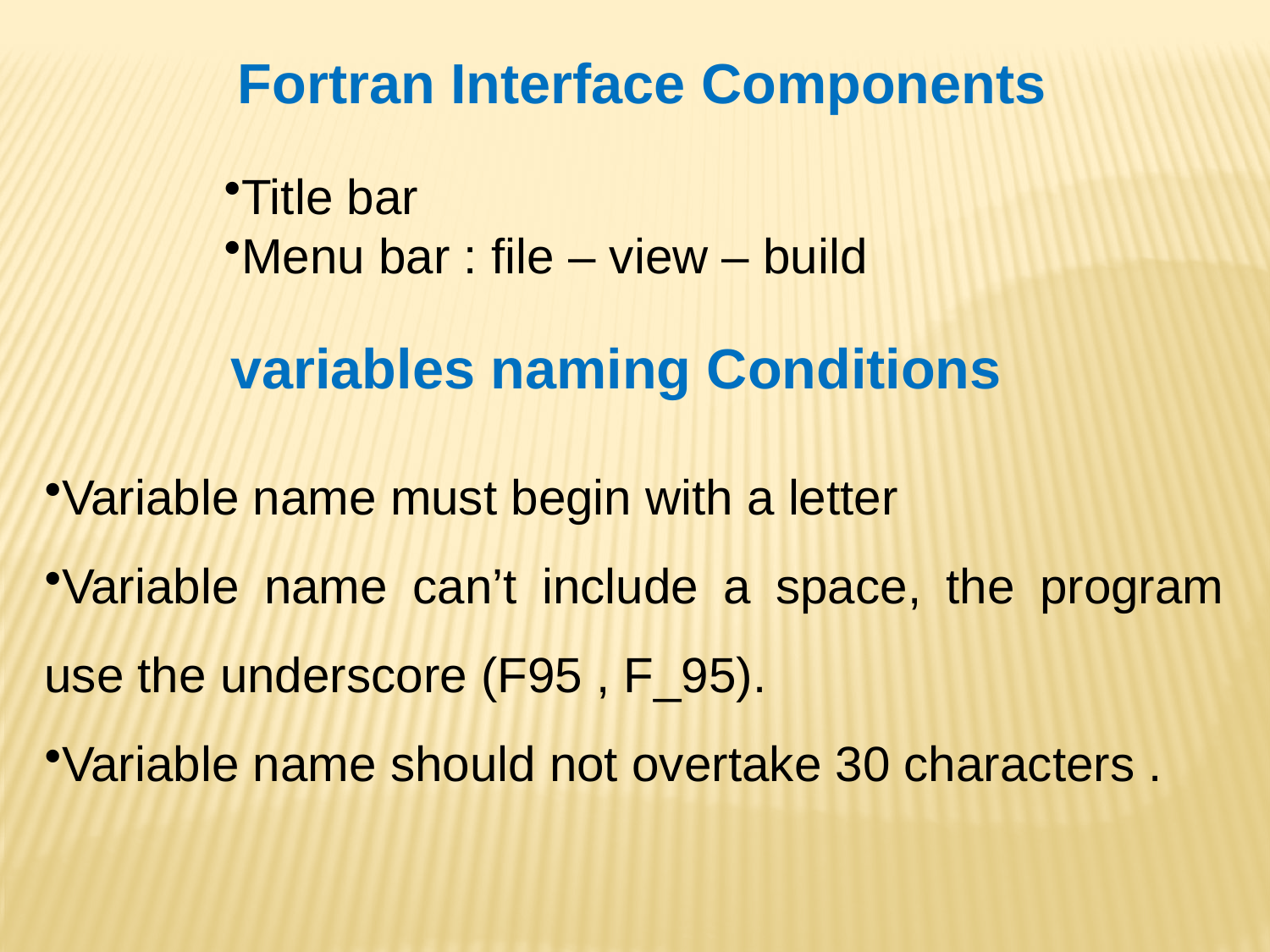

Fortran Interface Components
Title bar
Menu bar : file – view – build
variables naming Conditions
Variable name must begin with a letter
Variable name can’t include a space, the program use the underscore (F95 , F_95).
Variable name should not overtake 30 characters .